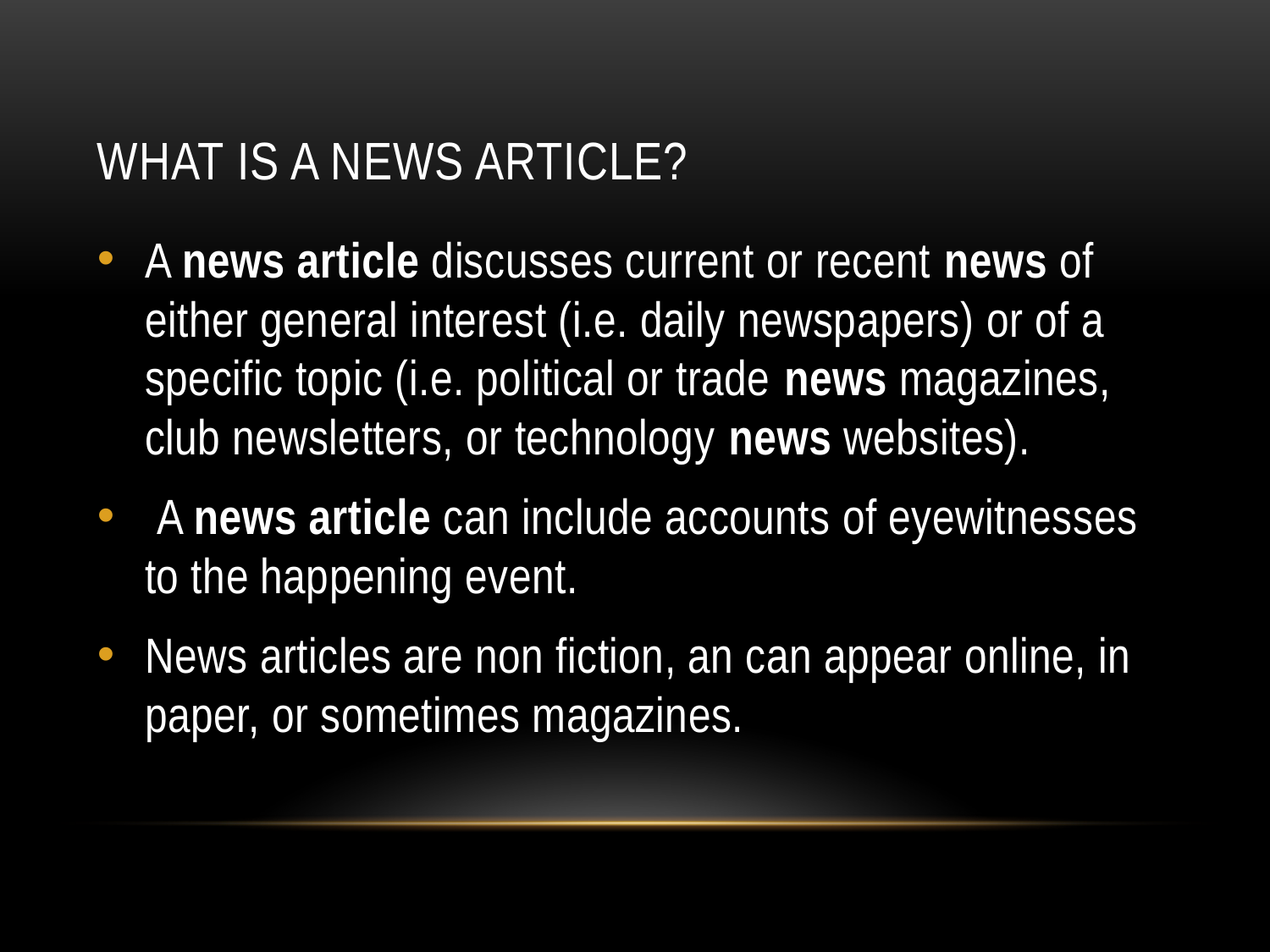

# What is a news article?
A news article discusses current or recent news of either general interest (i.e. daily newspapers) or of a specific topic (i.e. political or trade news magazines, club newsletters, or technology news websites).
 A news article can include accounts of eyewitnesses to the happening event.
News articles are non fiction, an can appear online, in paper, or sometimes magazines.